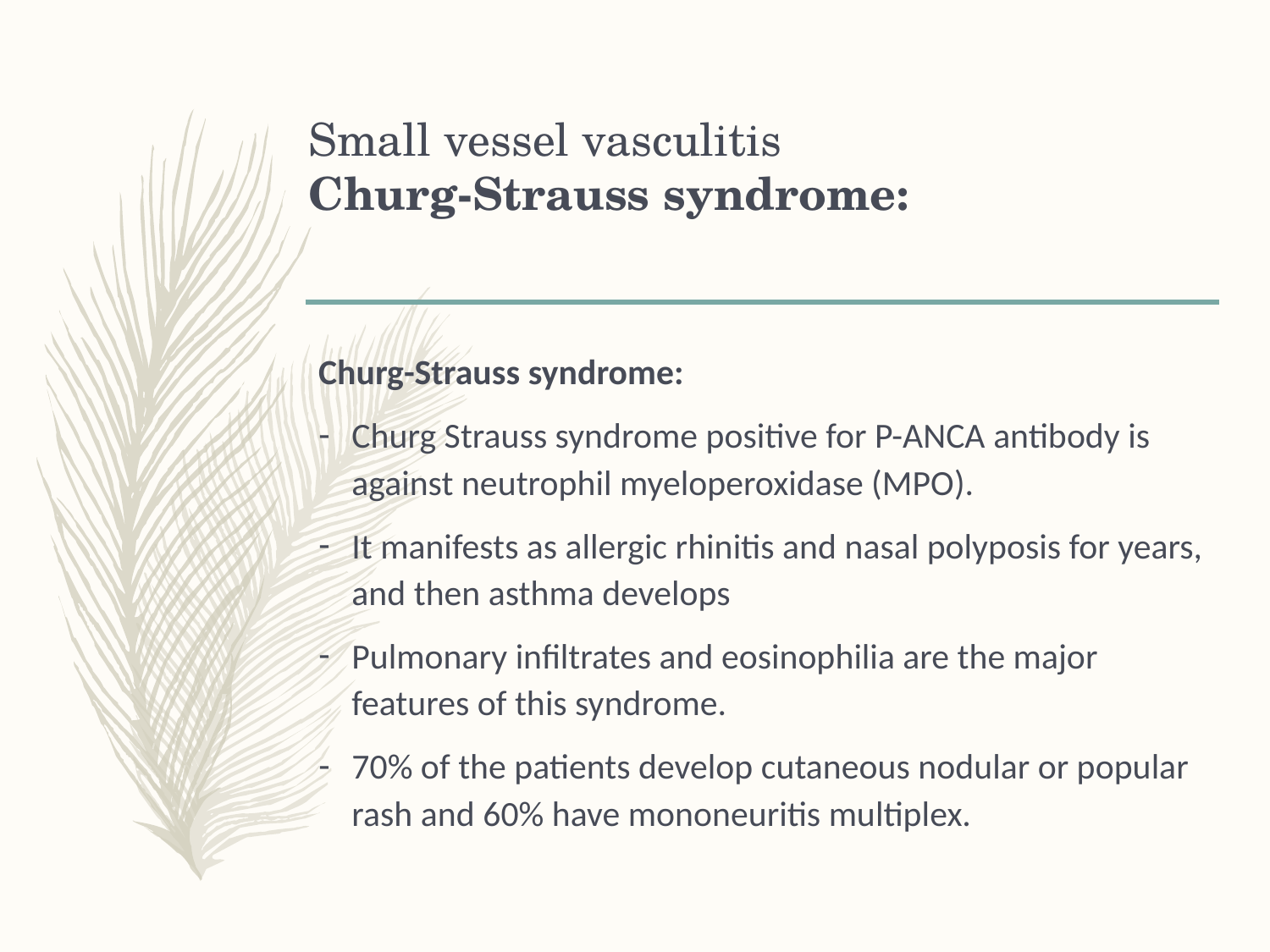

# Small vessel vasculitis Churg-Strauss syndrome:
Churg-Strauss syndrome:
Churg Strauss syndrome positive for P-ANCA antibody is against neutrophil myeloperoxidase (MPO).
It manifests as allergic rhinitis and nasal polyposis for years, and then asthma develops
Pulmonary infiltrates and eosinophilia are the major features of this syndrome.
70% of the patients develop cutaneous nodular or popular rash and 60% have mononeuritis multiplex.